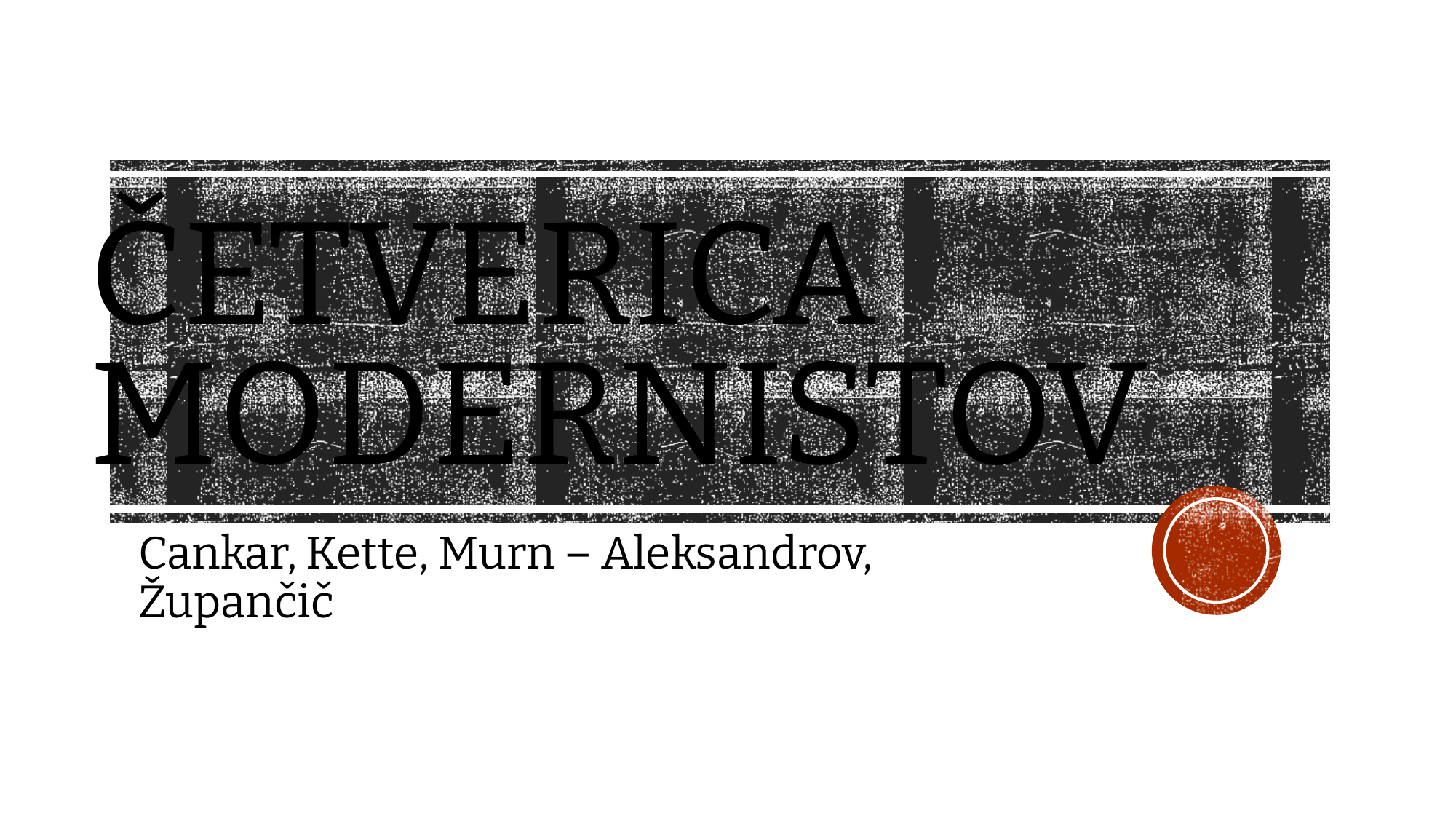

# Četverica modernistov
Cankar, Kette, Murn – Aleksandrov, Župančič